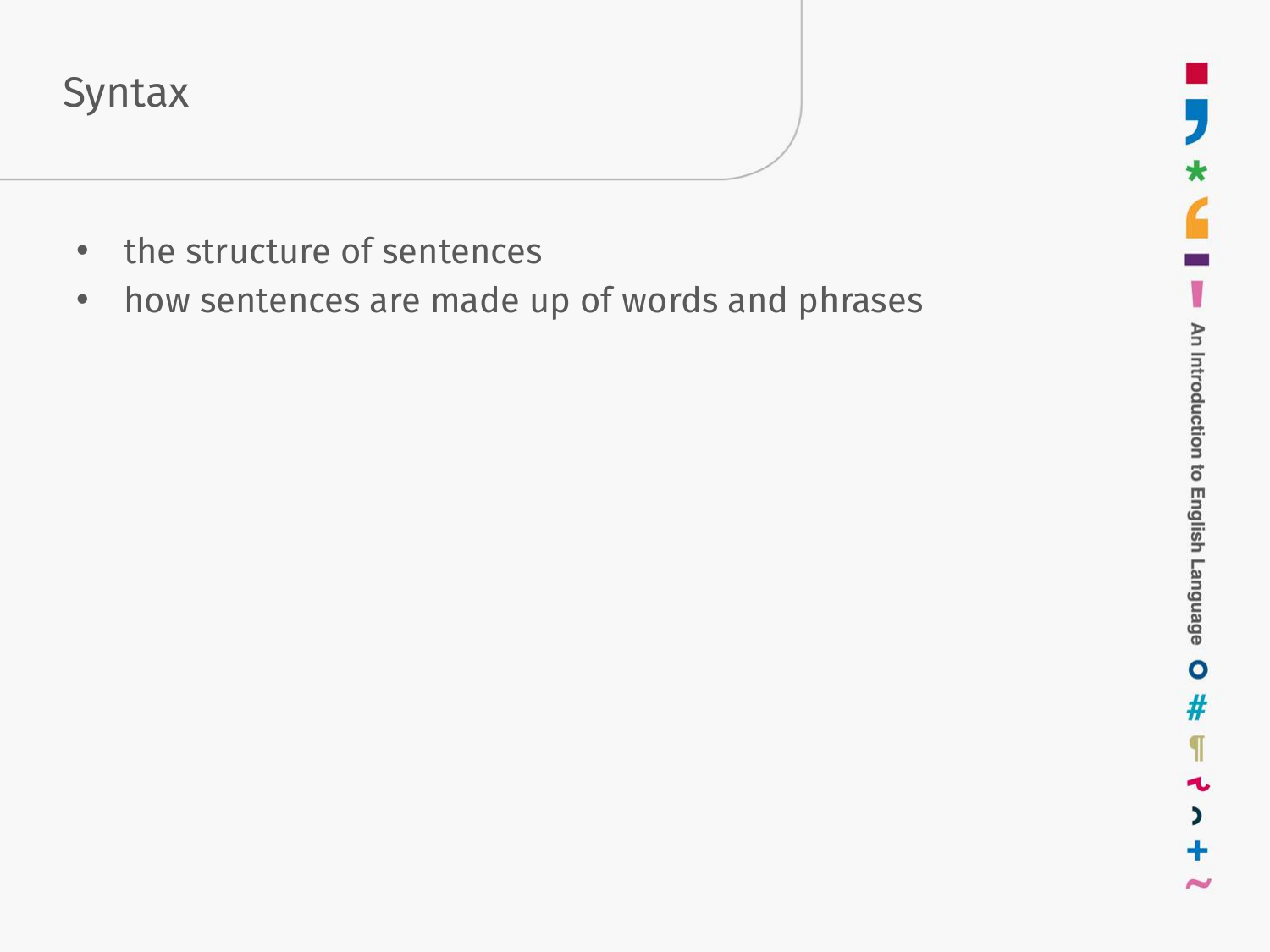

# Syntax
the structure of sentences
how sentences are made up of words and phrases